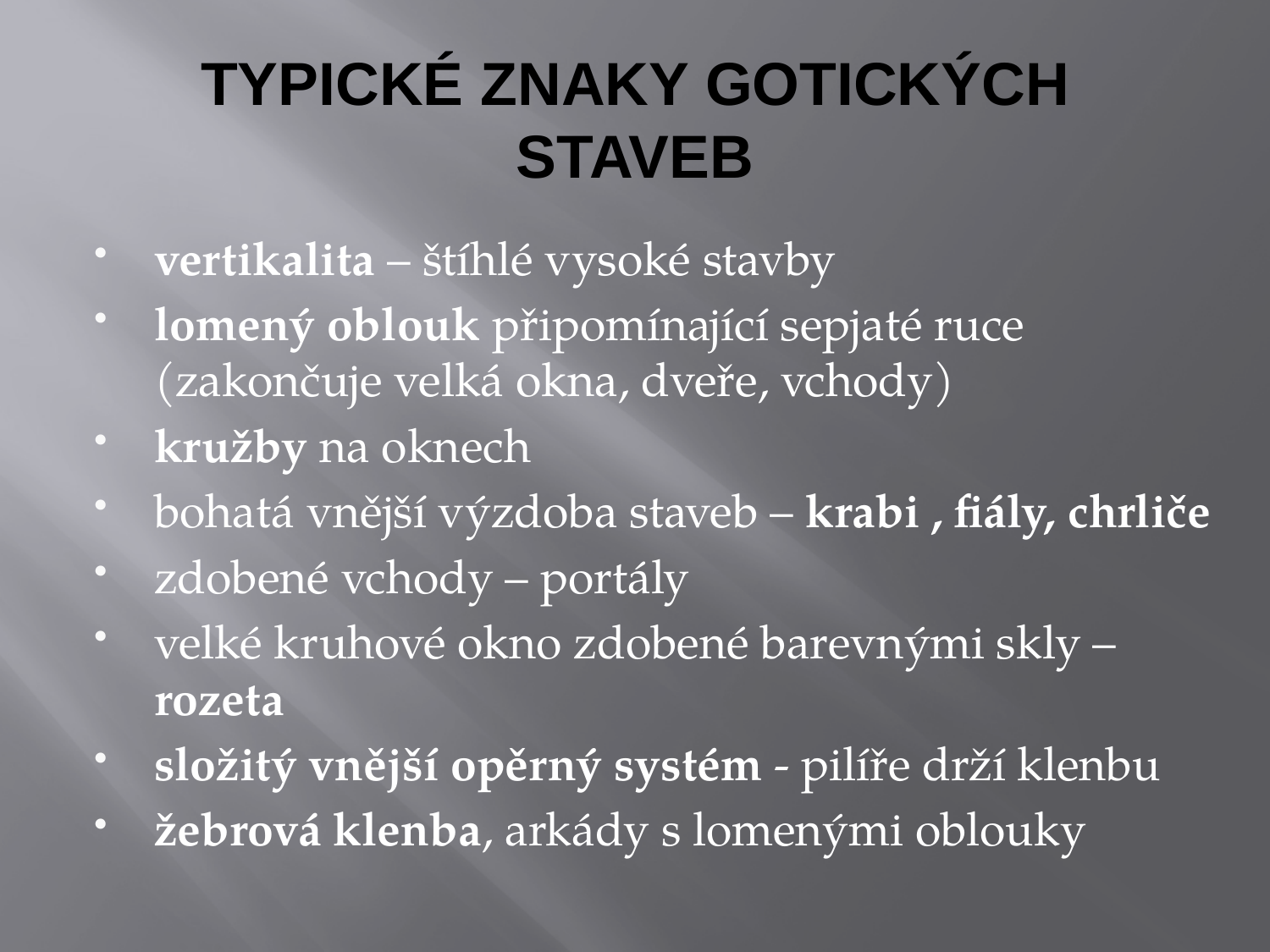

# TYPICKÉ ZNAKY GOTICKÝCH STAVEB
vertikalita – štíhlé vysoké stavby
lomený oblouk připomínající sepjaté ruce (zakončuje velká okna, dveře, vchody)
kružby na oknech
bohatá vnější výzdoba staveb – krabi , fiály, chrliče
zdobené vchody – portály
velké kruhové okno zdobené barevnými skly – rozeta
složitý vnější opěrný systém - pilíře drží klenbu
žebrová klenba, arkády s lomenými oblouky